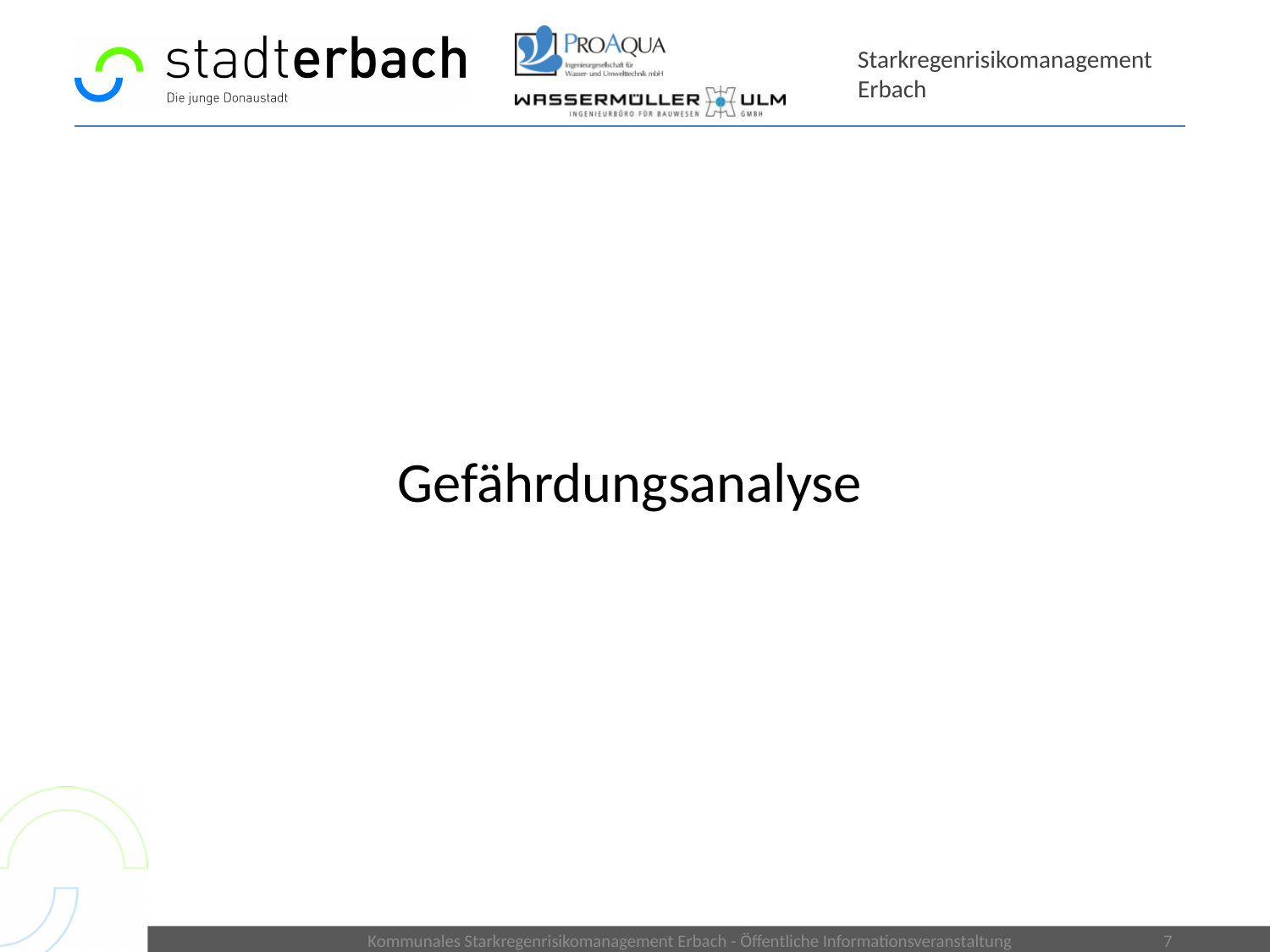

# Starkregenrisikomanagement Erbach

Gefährdungsanalyse
Kommunales Starkregenrisikomanagement Erbach - Öffentliche Informationsveranstaltung
7